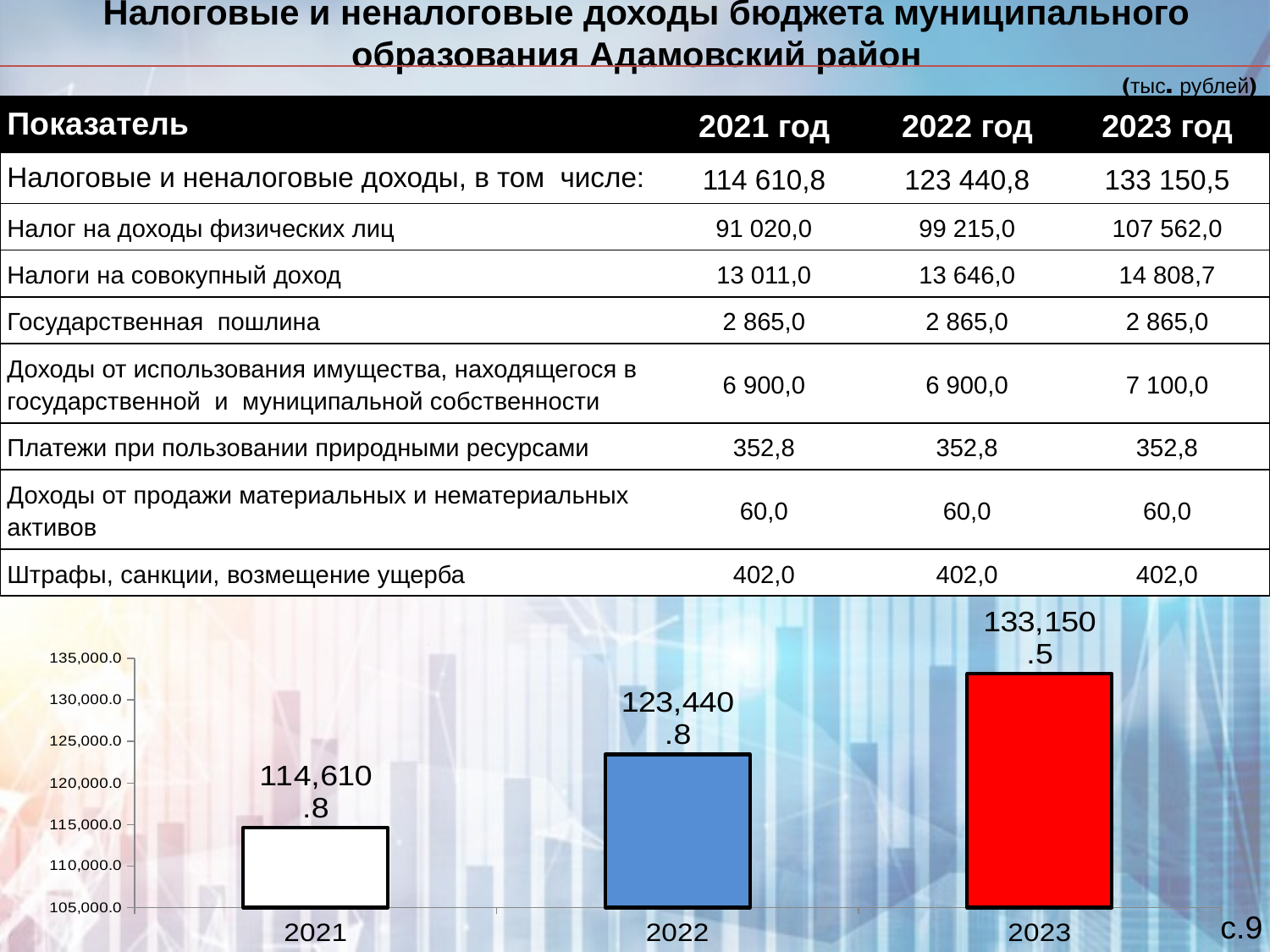

# Налоговые и неналоговые доходы бюджета муниципального образования Адамовский район
(тыс. рублей)
| Показатель | 2021 год | 2022 год | 2023 год |
| --- | --- | --- | --- |
| Налоговые и неналоговые доходы, в том числе: | 114 610,8 | 123 440,8 | 133 150,5 |
| Налог на доходы физических лиц | 91 020,0 | 99 215,0 | 107 562,0 |
| Налоги на совокупный доход | 13 011,0 | 13 646,0 | 14 808,7 |
| Государственная пошлина | 2 865,0 | 2 865,0 | 2 865,0 |
| Доходы от использования имущества, находящегося в государственной и муниципальной собственности | 6 900,0 | 6 900,0 | 7 100,0 |
| Платежи при пользовании природными ресурсами | 352,8 | 352,8 | 352,8 |
| Доходы от продажи материальных и нематериальных активов | 60,0 | 60,0 | 60,0 |
| Штрафы, санкции, возмещение ущерба | 402,0 | 402,0 | 402,0 |

### Chart

| Category | Ряд 1 |
|---|---|
| 2021 | 114610.8 |
| 2022 | 123440.8 |
| 2023 | 133150.5 |
с.9